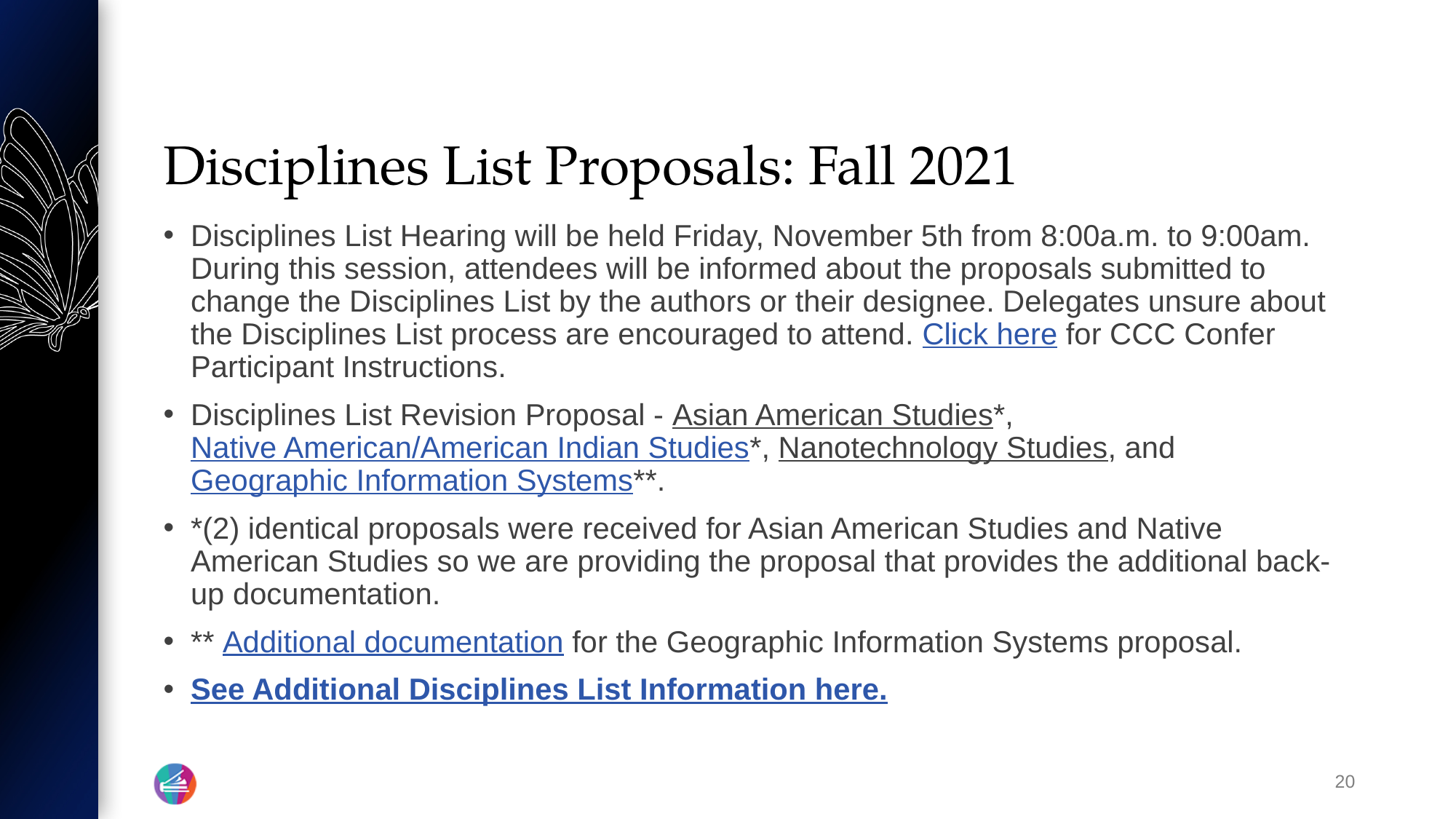

# Disciplines List Proposals: Fall 2021
Disciplines List Hearing will be held Friday, November 5th from 8:00a.m. to 9:00am. During this session, attendees will be informed about the proposals submitted to change the Disciplines List by the authors or their designee. Delegates unsure about the Disciplines List process are encouraged to attend. Click here for CCC Confer Participant Instructions.
Disciplines List Revision Proposal - Asian American Studies*, Native American/American Indian Studies*, Nanotechnology Studies, and Geographic Information Systems**.
*(2) identical proposals were received for Asian American Studies and Native American Studies so we are providing the proposal that provides the additional back-up documentation.
** Additional documentation for the Geographic Information Systems proposal.
See Additional Disciplines List Information here.
20